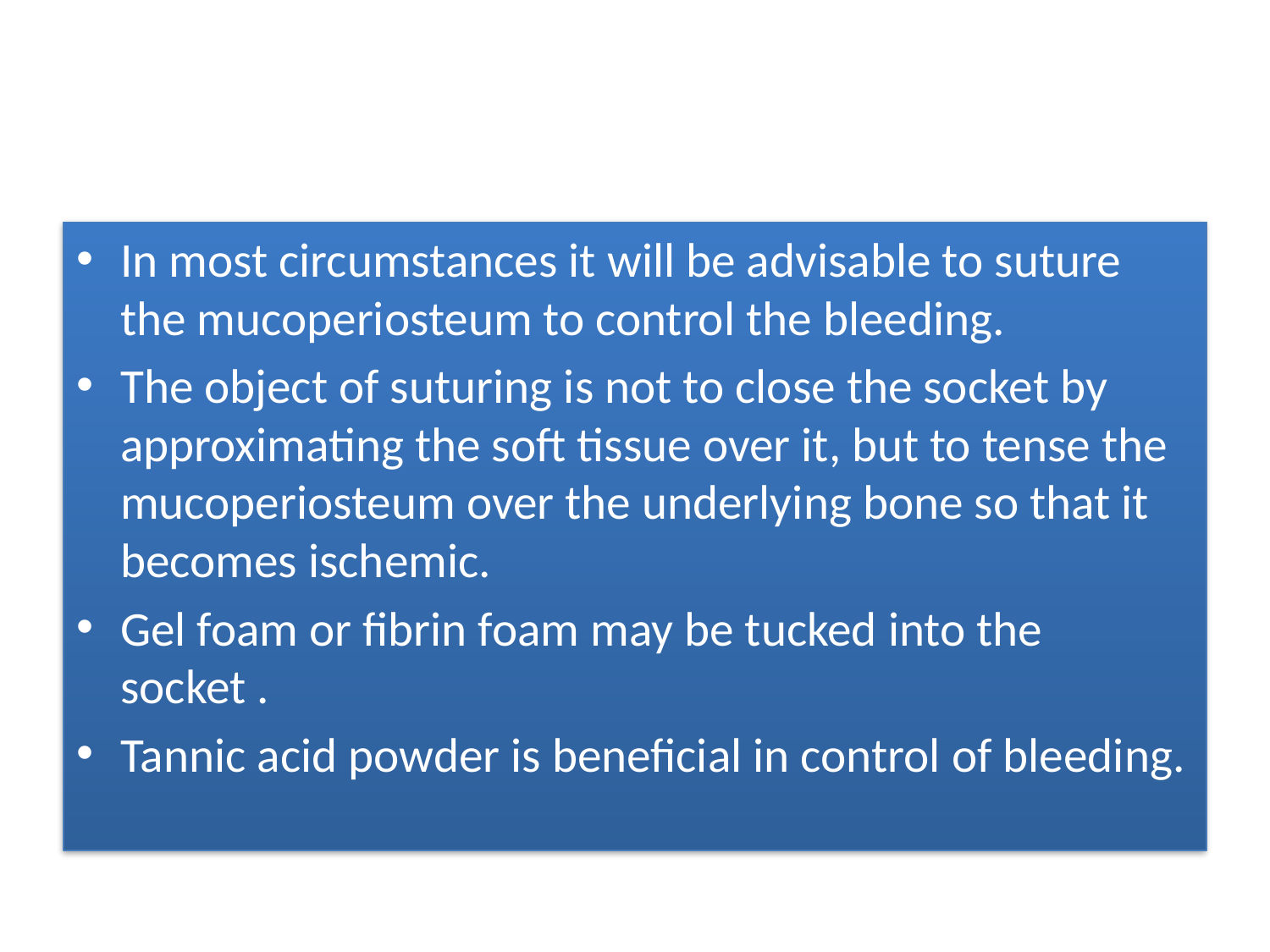

#
In most circumstances it will be advisable to suture the mucoperiosteum to control the bleeding.
The object of suturing is not to close the socket by approximating the soft tissue over it, but to tense the mucoperiosteum over the underlying bone so that it becomes ischemic.
Gel foam or fibrin foam may be tucked into the socket .
Tannic acid powder is beneficial in control of bleeding.